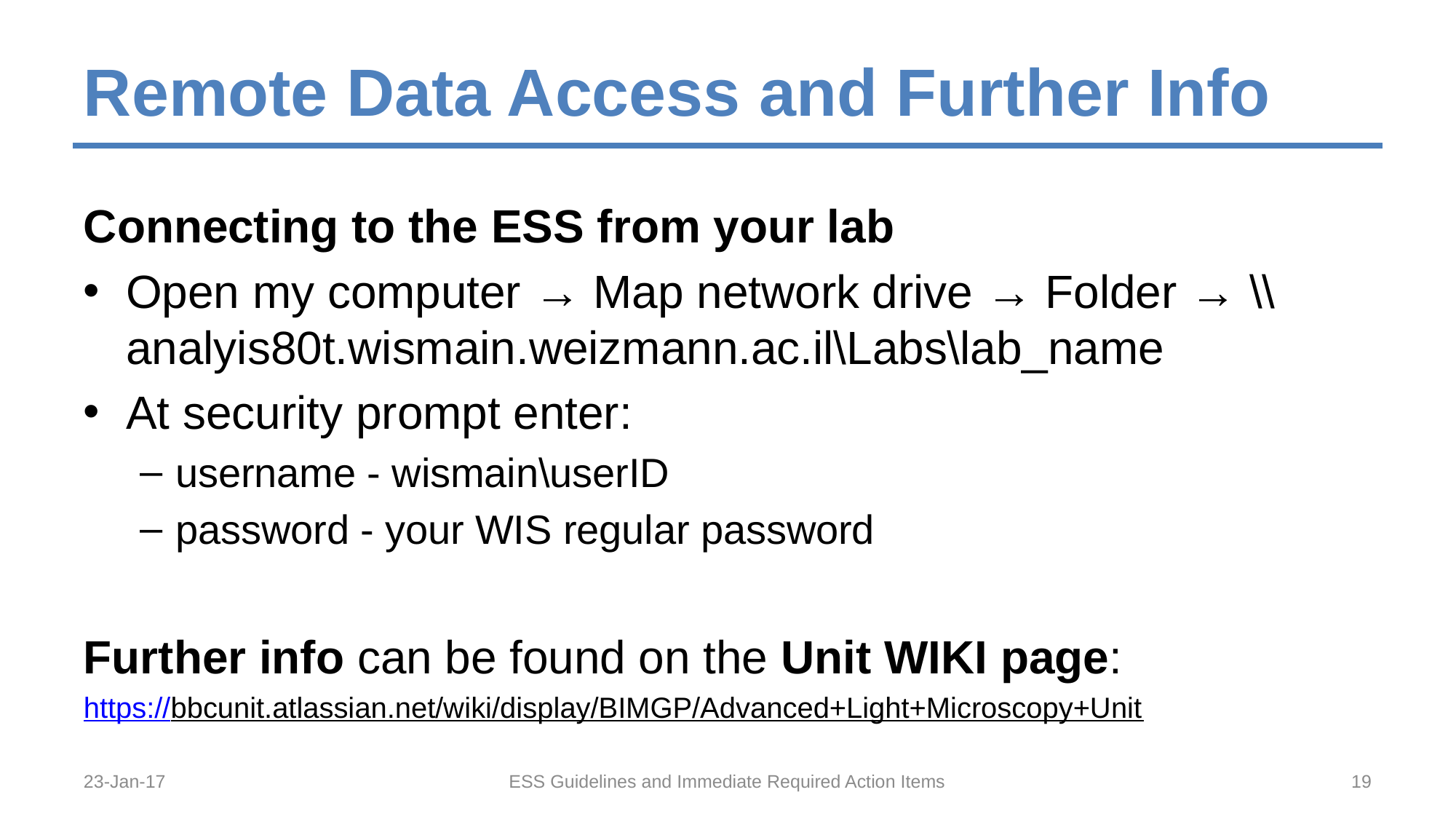

# Remote Data Access and Further Info
Connecting to the ESS from your lab
Open my computer → Map network drive → Folder → \\analyis80t.wismain.weizmann.ac.il\Labs\lab_name
At security prompt enter:
username - wismain\userID
password - your WIS regular password

Further info can be found on the Unit WIKI page:
https://bbcunit.atlassian.net/wiki/display/BIMGP/Advanced+Light+Microscopy+Unit
23-Jan-17
ESS Guidelines and Immediate Required Action Items
19